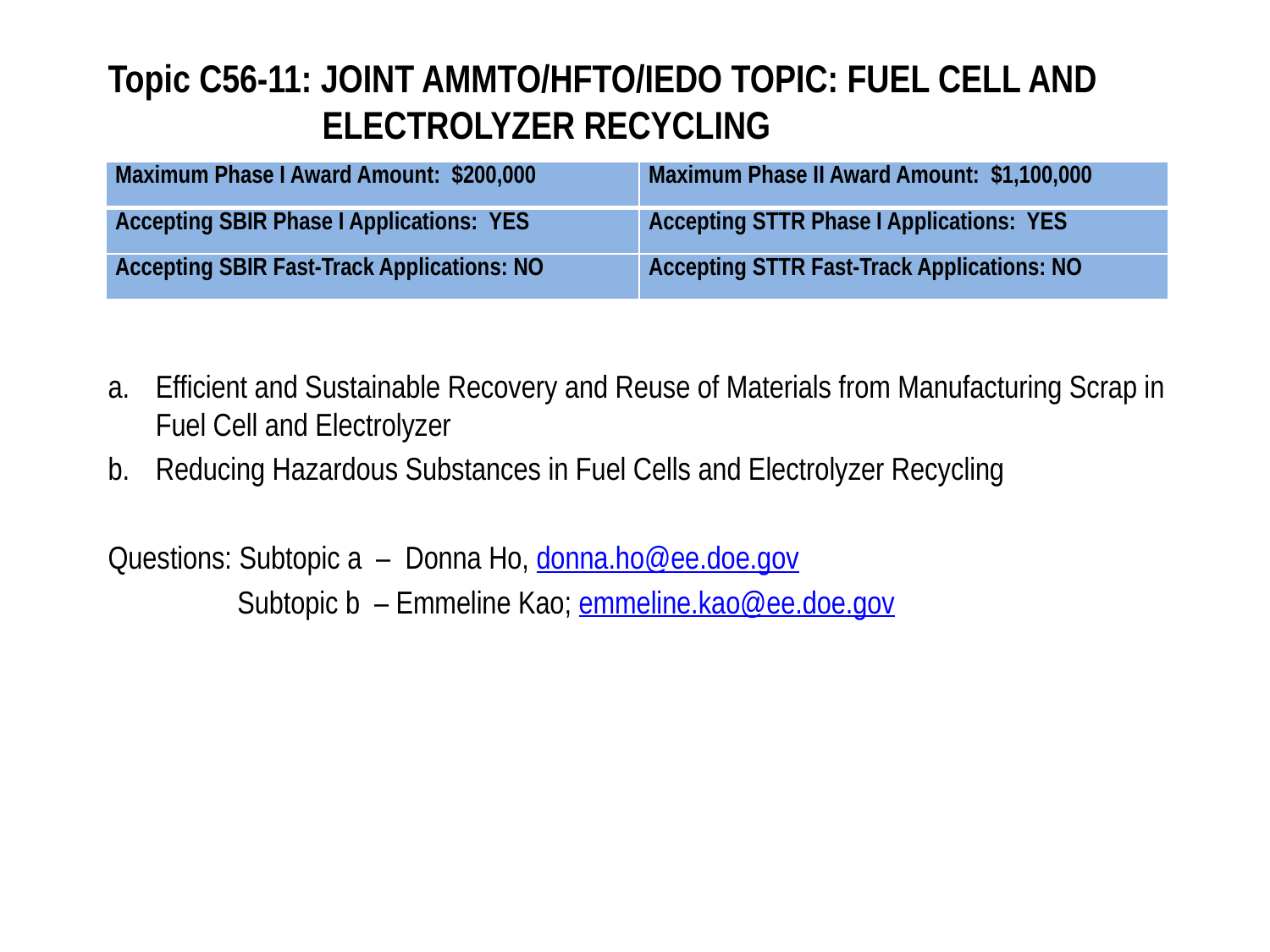

# Topic C56-11: JOINT AMMTO/HFTO/IEDO TOPIC: FUEL CELL AND ELECTROLYZER RECYCLING
| Maximum Phase I Award Amount: $200,000 | Maximum Phase II Award Amount: $1,100,000 |
| --- | --- |
| Accepting SBIR Phase I Applications: YES | Accepting STTR Phase I Applications: YES |
| Accepting SBIR Fast-Track Applications: NO | Accepting STTR Fast-Track Applications: NO |
Efficient and Sustainable Recovery and Reuse of Materials from Manufacturing Scrap in Fuel Cell and Electrolyzer
Reducing Hazardous Substances in Fuel Cells and Electrolyzer Recycling

Questions: Subtopic a  –  Donna Ho, donna.ho@ee.doe.gov
                  Subtopic b  – Emmeline Kao; emmeline.kao@ee.doe.gov